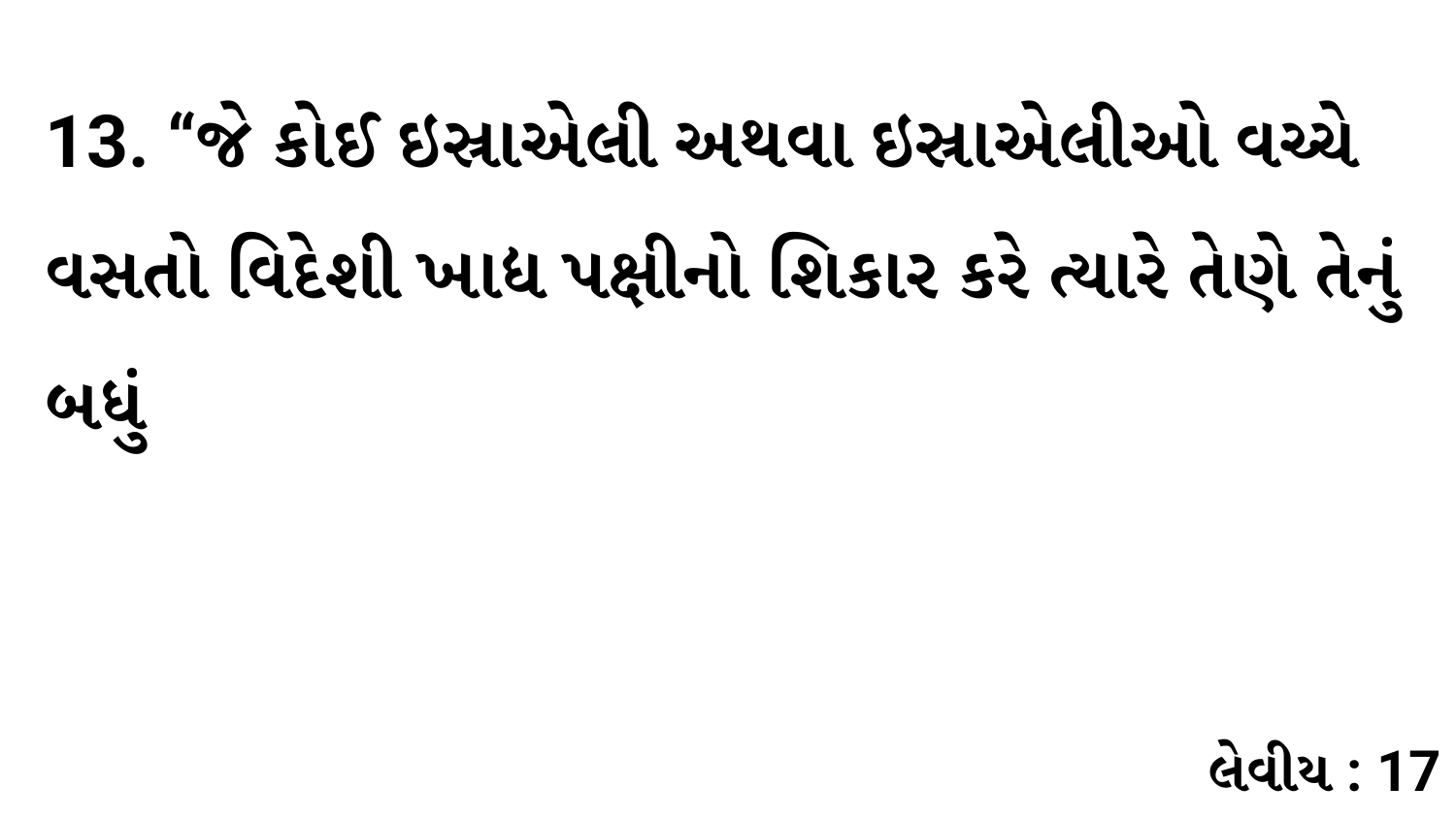

13. “જે કોઈ ઇસ્રાએલી અથવા ઇસ્રાએલીઓ વચ્ચે વસતો વિદેશી ખાદ્ય પક્ષીનો શિકાર કરે ત્યારે તેણે તેનું બધું
લેવીય : 17